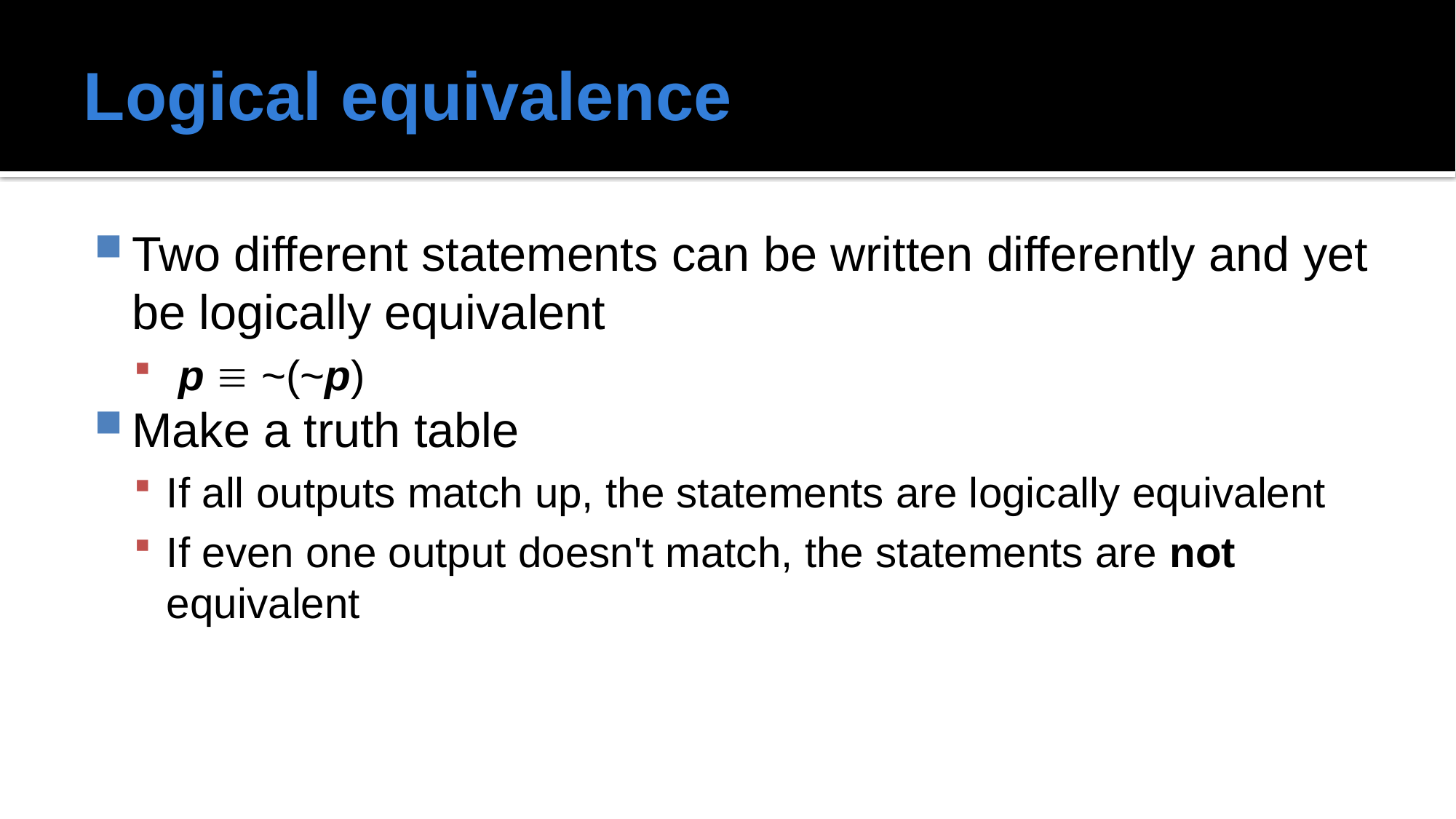

# Logical equivalence
Two different statements can be written differently and yet be logically equivalent
 p ≡ ~(~p)
Make a truth table
If all outputs match up, the statements are logically equivalent
If even one output doesn't match, the statements are not equivalent